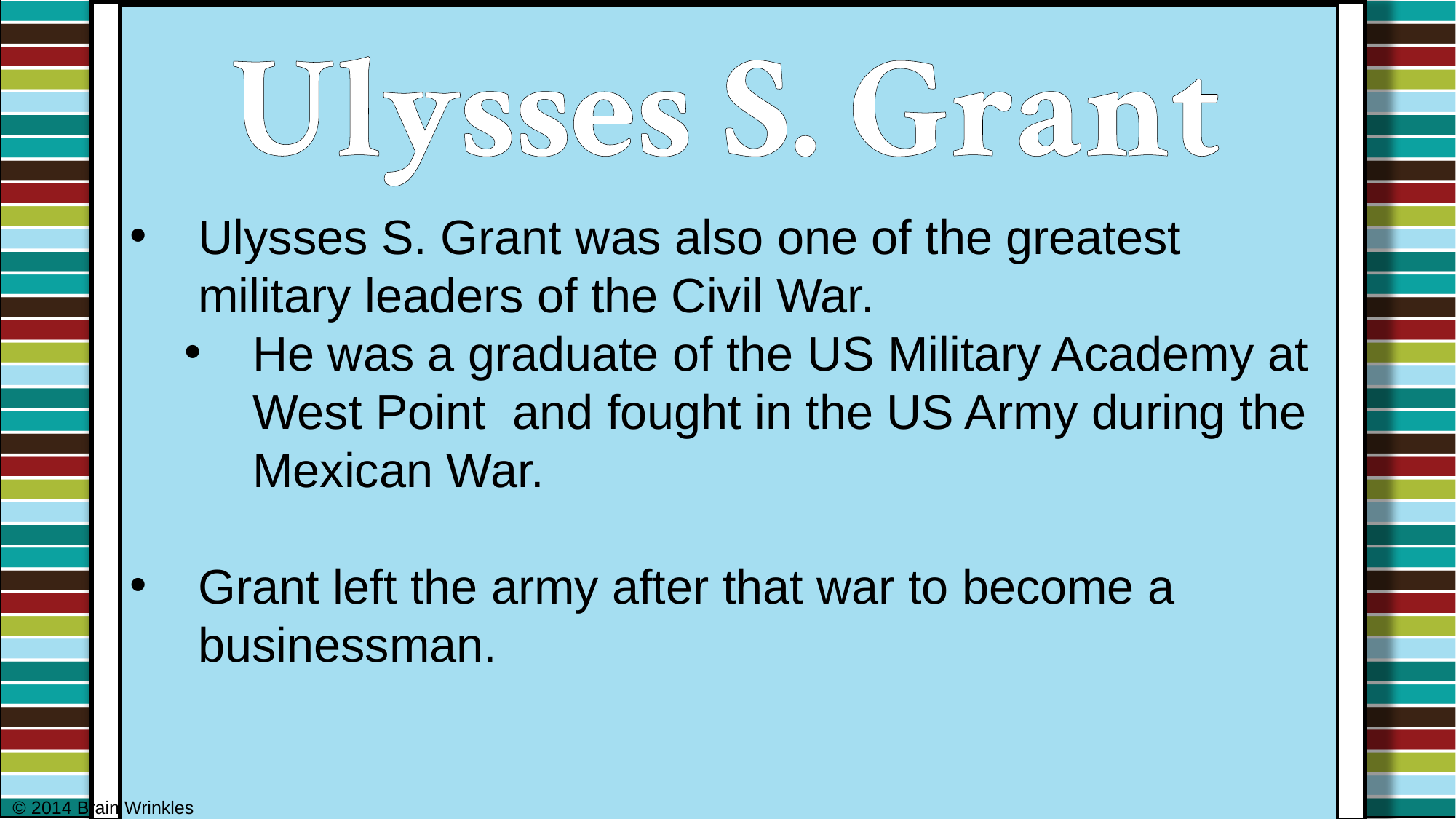

Ulysses S. Grant

Ulysses S. Grant was also one of the greatest military leaders of the Civil War.
He was a graduate of the US Military Academy at West Point  and fought in the US Army during the Mexican War.

Grant left the army after that war to become a businessman.

© 2014 Brain Wrinkles